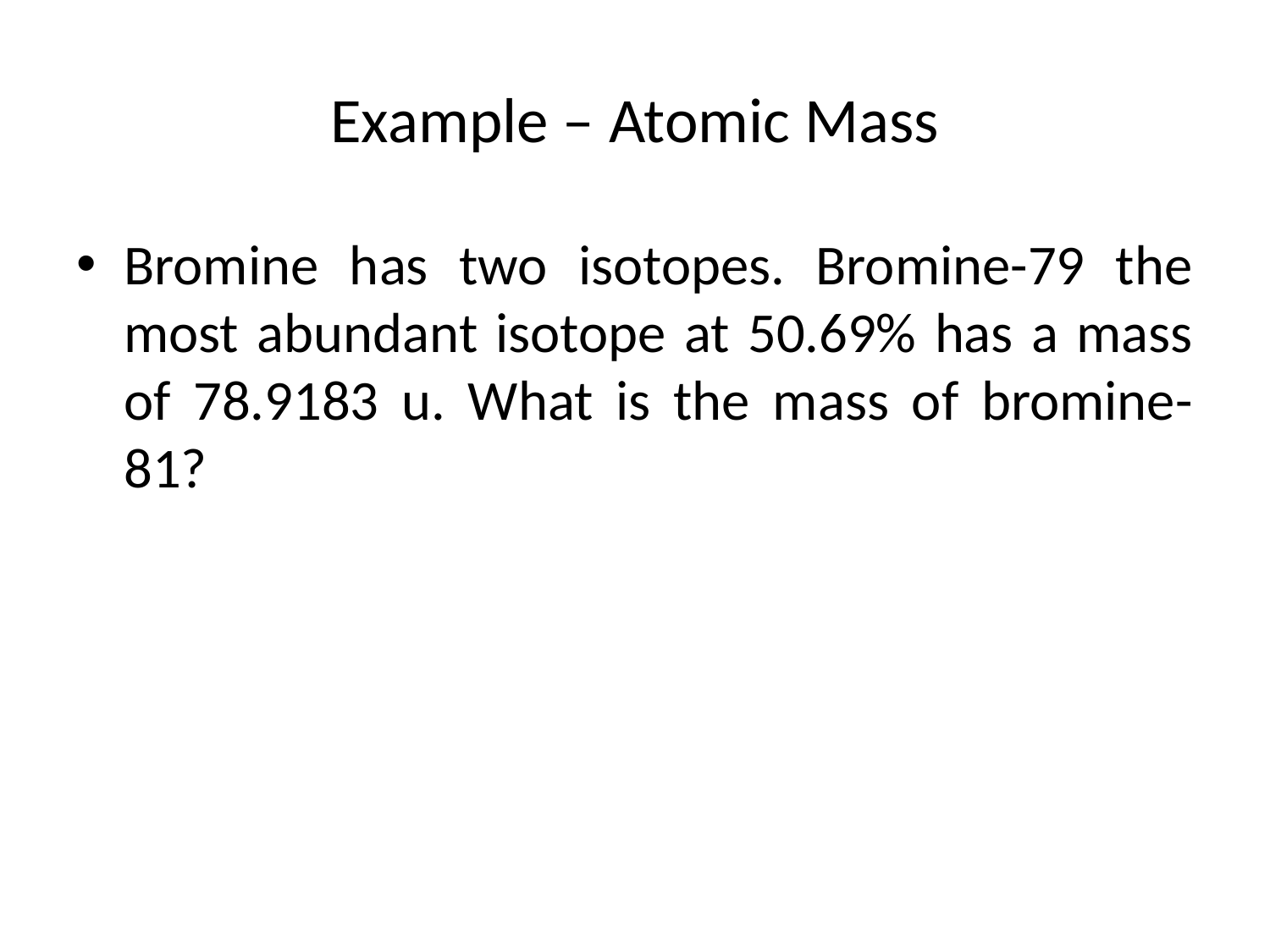

# Example – Atomic Mass

Bromine has two isotopes. Bromine-79 the most abundant isotope at 50.69% has a mass of 78.9183 u. What is the mass of bromine-81?